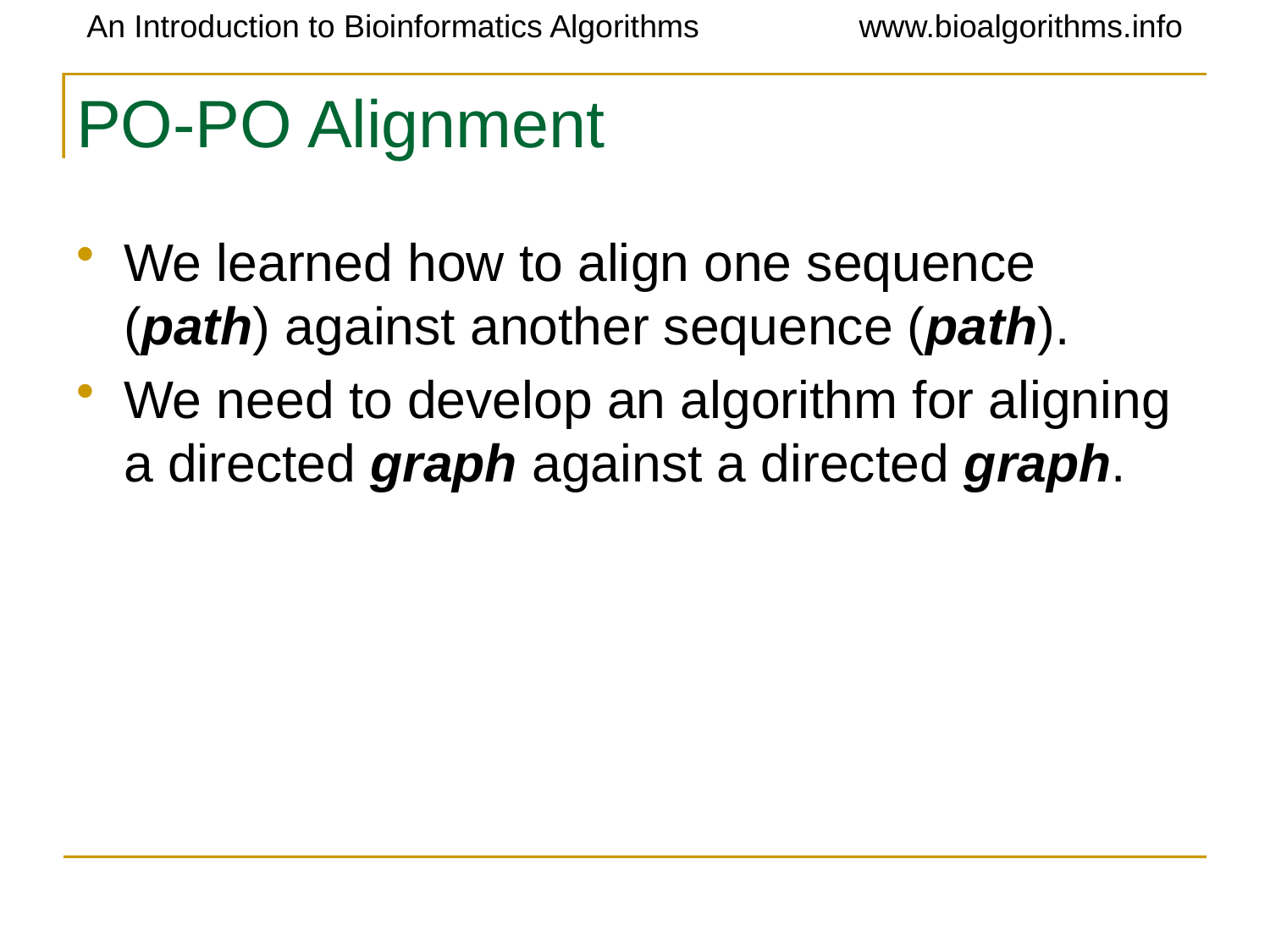

# PO-PO Alignment
We learned how to align one sequence (path) against another sequence (path).
We need to develop an algorithm for aligning a directed graph against a directed graph.